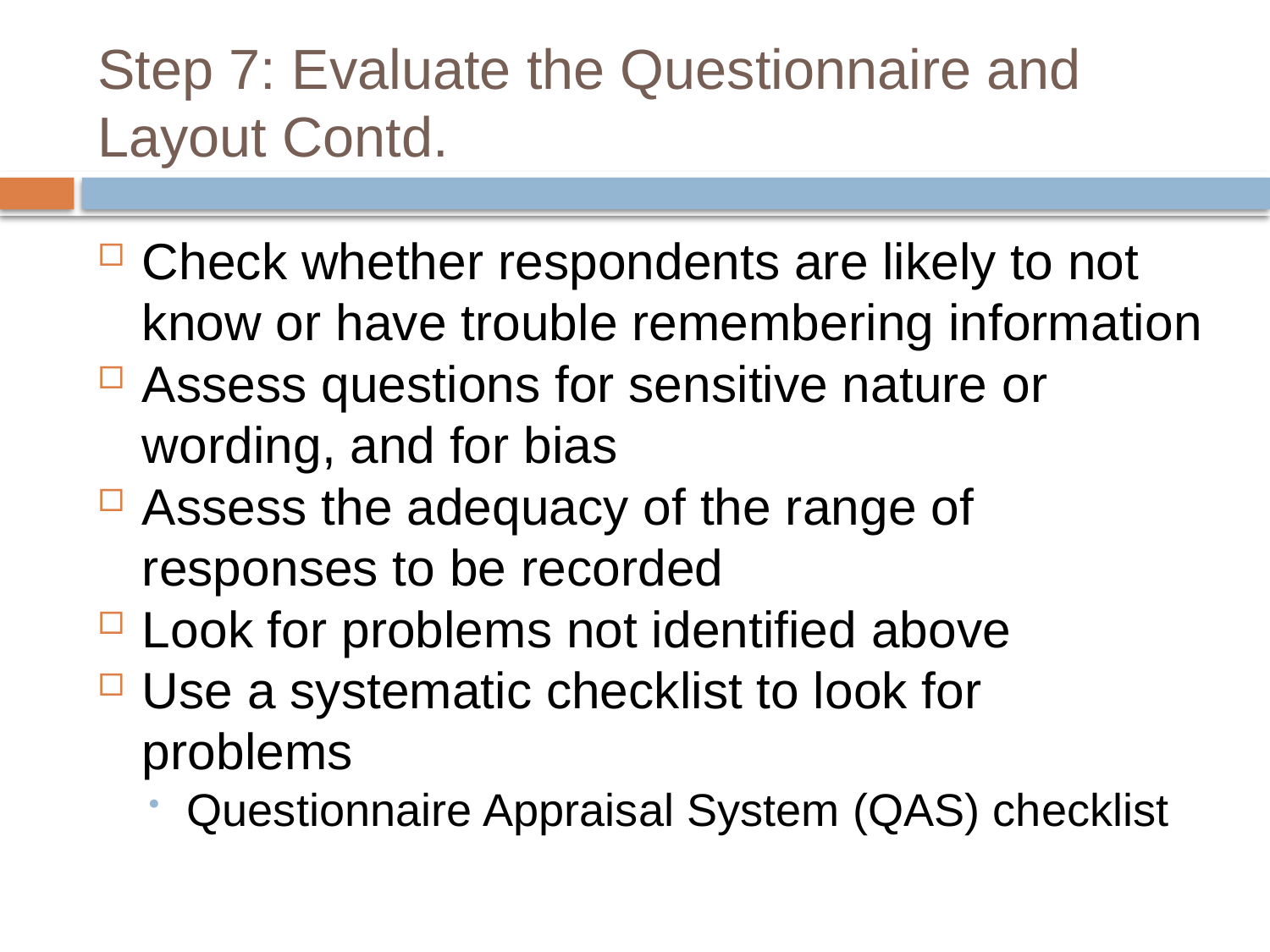

# Step 7: Evaluate the Questionnaire and Layout Contd.
Check whether respondents are likely to not know or have trouble remembering information
Assess questions for sensitive nature or wording, and for bias
Assess the adequacy of the range of responses to be recorded
Look for problems not identified above
Use a systematic checklist to look for problems
Questionnaire Appraisal System (QAS) checklist